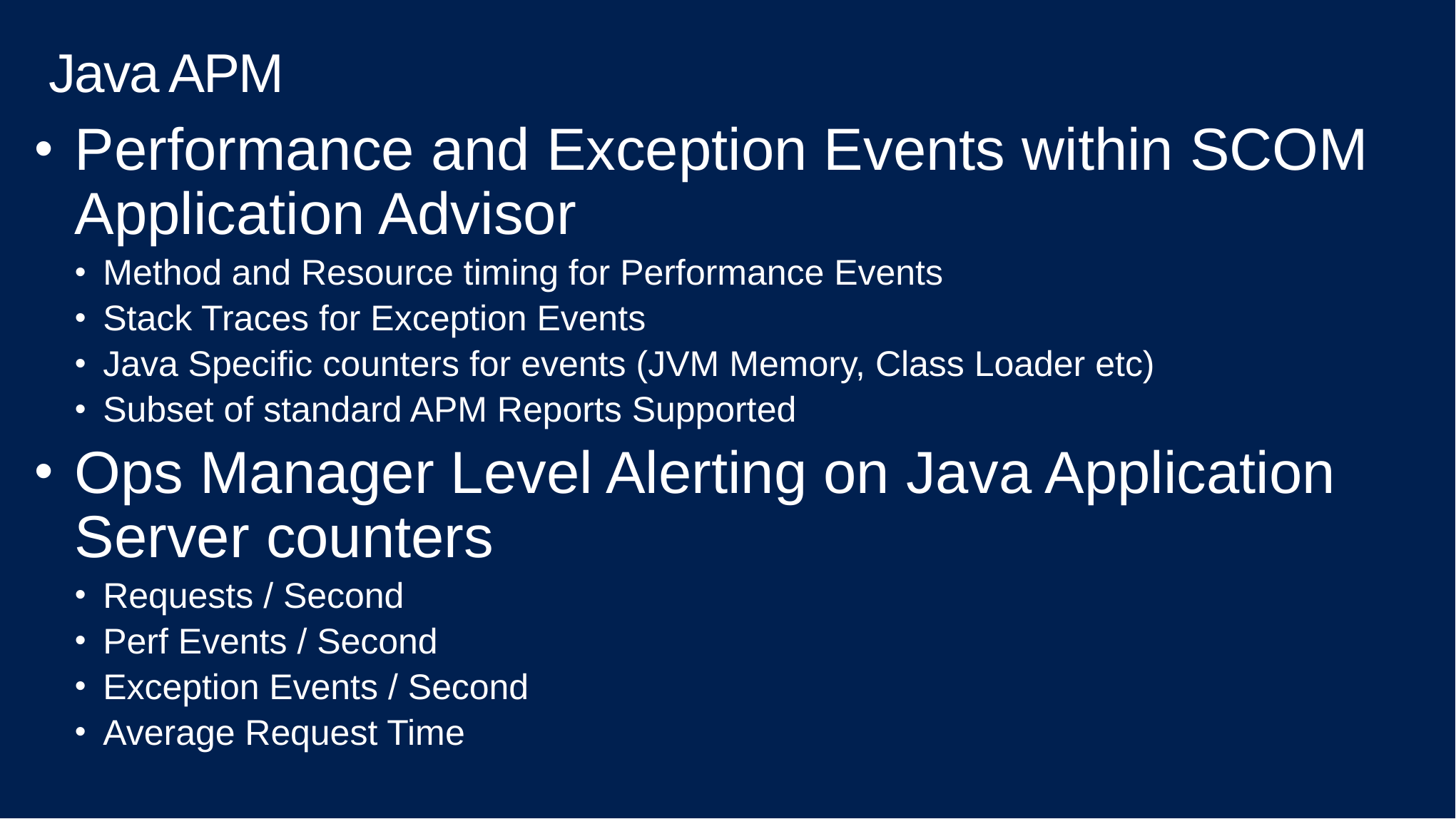

# Java APM
Performance and Exception Events within SCOM Application Advisor
Method and Resource timing for Performance Events
Stack Traces for Exception Events
Java Specific counters for events (JVM Memory, Class Loader etc)
Subset of standard APM Reports Supported
Ops Manager Level Alerting on Java Application Server counters
Requests / Second
Perf Events / Second
Exception Events / Second
Average Request Time